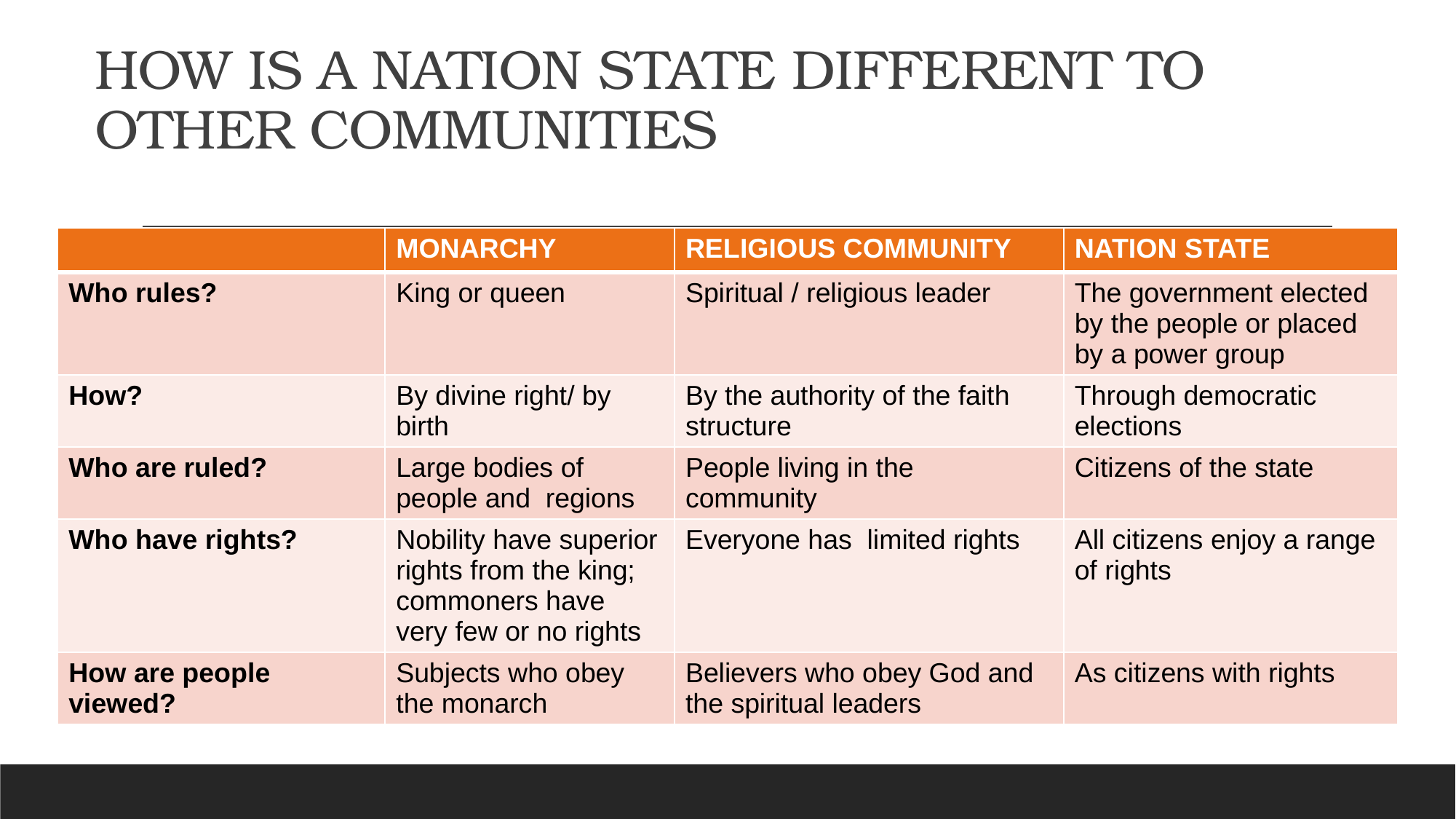

# HOW IS A NATION STATE DIFFERENT TO OTHER COMMUNITIES
|  | MONARCHY | RELIGIOUS COMMUNITY | NATION STATE |
| --- | --- | --- | --- |
| Who rules? | King or queen | Spiritual / religious leader | The government elected by the people or placed by a power group |
| How? | By divine right/ by birth | By the authority of the faith structure | Through democratic elections |
| Who are ruled? | Large bodies of people and regions | People living in the community | Citizens of the state |
| Who have rights? | Nobility have superior rights from the king; commoners have very few or no rights | Everyone has limited rights | All citizens enjoy a range of rights |
| How are people viewed? | Subjects who obey the monarch | Believers who obey God and the spiritual leaders | As citizens with rights |